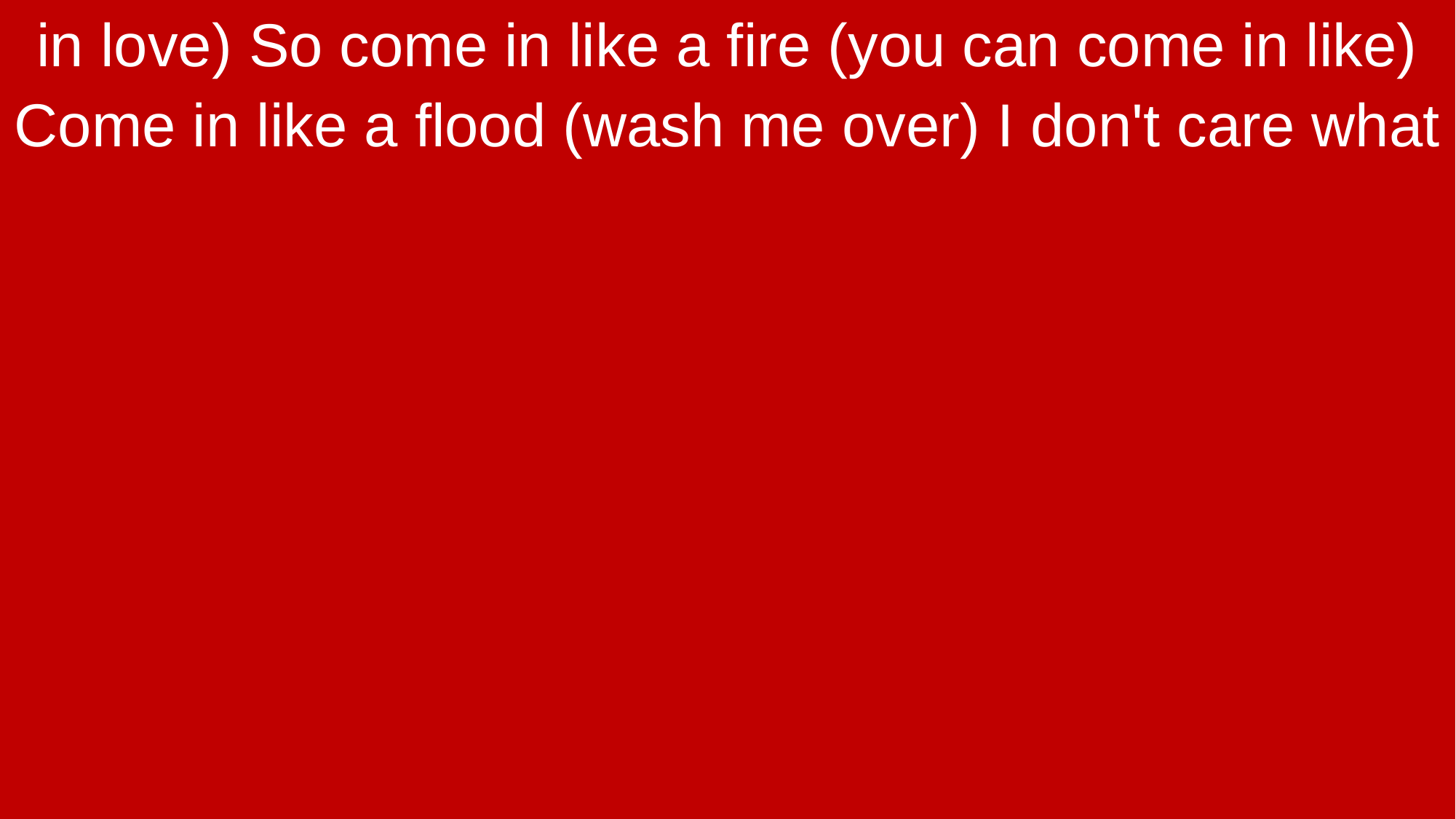

in love) So come in like a fire (you can come in like)
Come in like a flood (wash me over) I don't care what